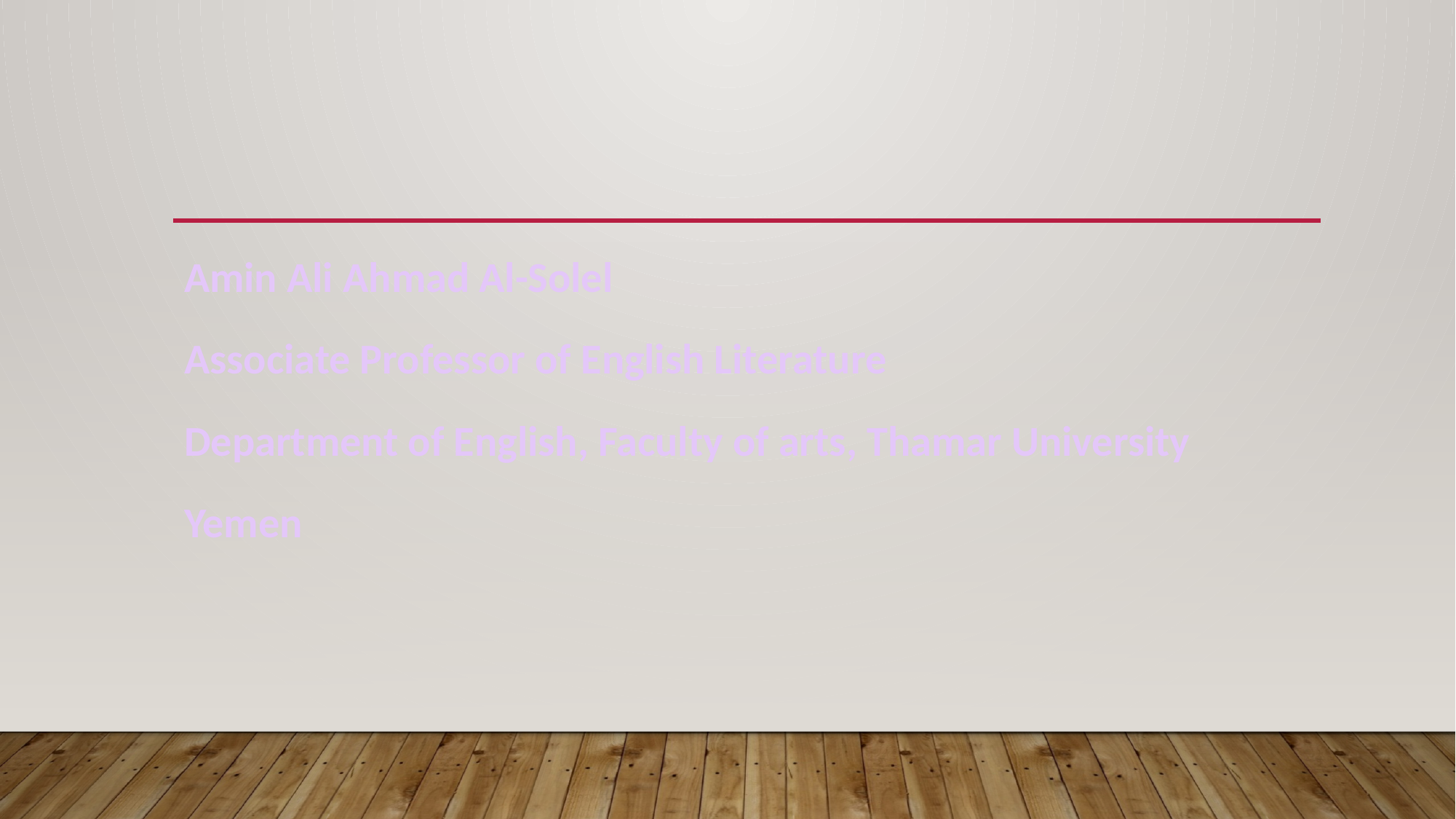

Amin Ali Ahmad Al-Solel
Associate Professor of English Literature
Department of English, Faculty of arts, Thamar University
Yemen